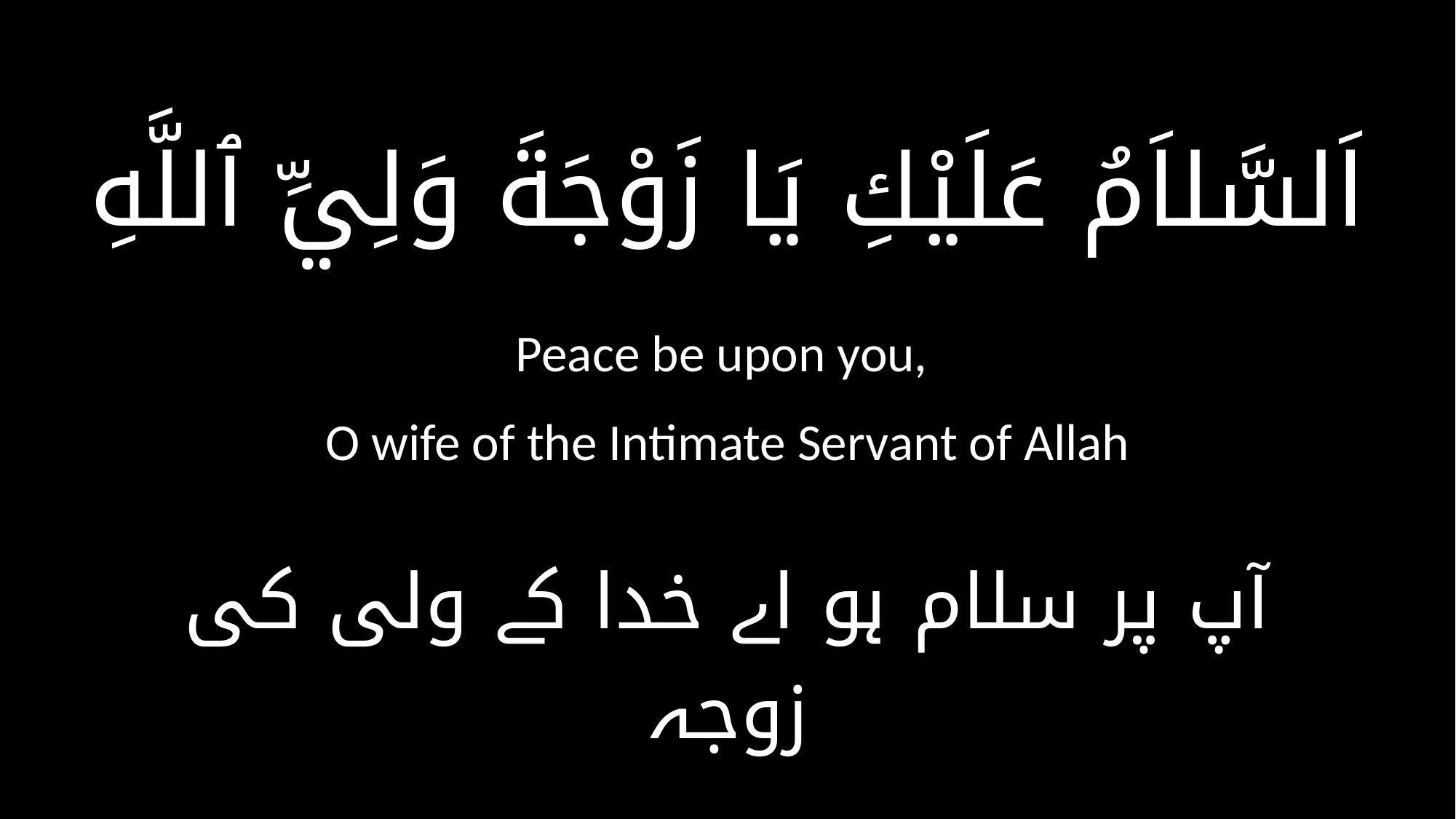

اَلسَّلاَمُ عَلَيْكِ يَا زَوْجَةَ وَلِيِّ ٱللَّهِ
Peace be upon you,
O wife of the Intimate Servant of Allah

آپ پر سلام ہو اے خدا کے ولی کی زوجہ